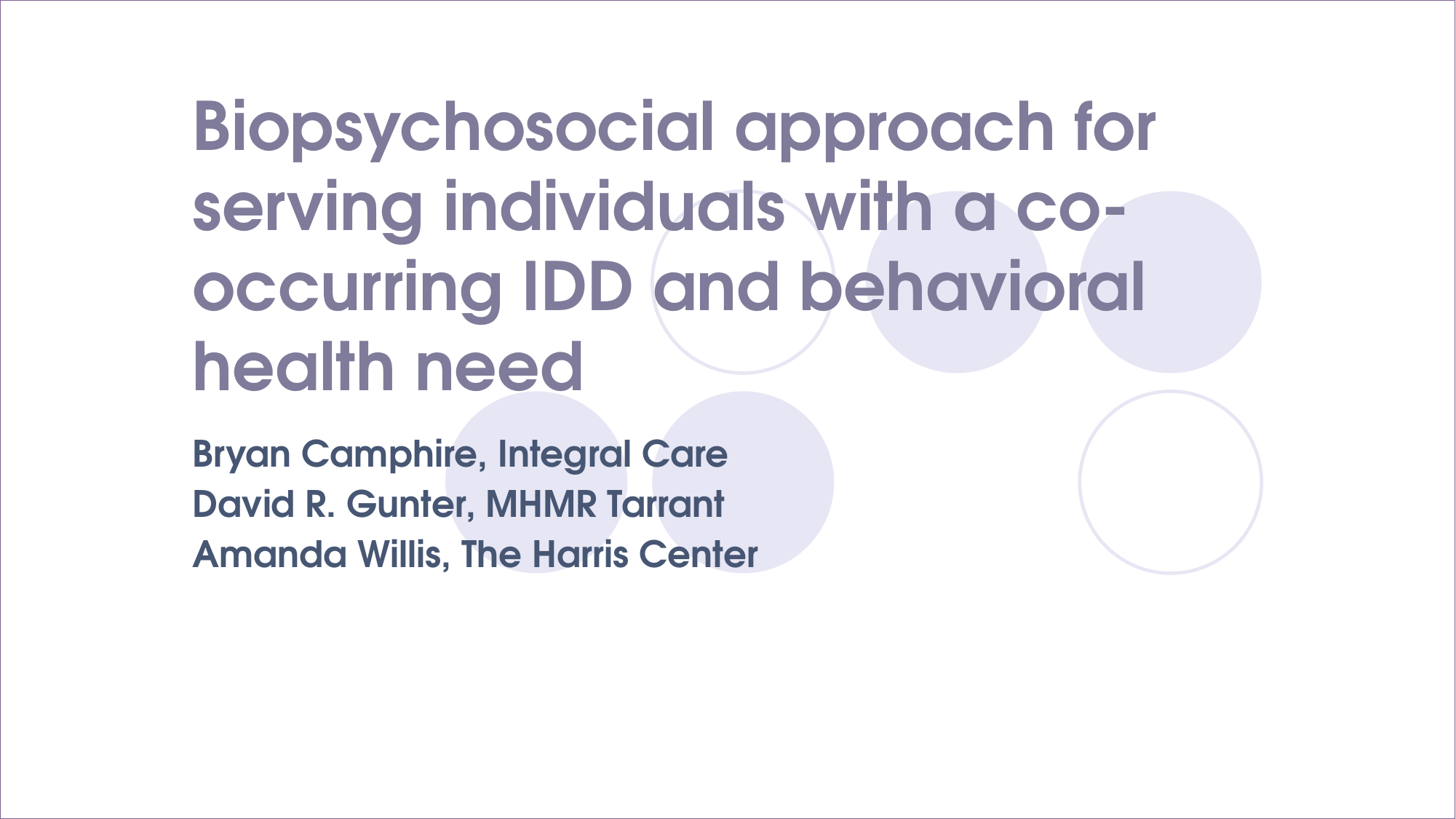

# Biopsychosocial approach for serving individuals with a co-occurring IDD and behavioral health need
Bryan Camphire, Integral Care
David R. Gunter, MHMR Tarrant
Amanda Willis, The Harris Center